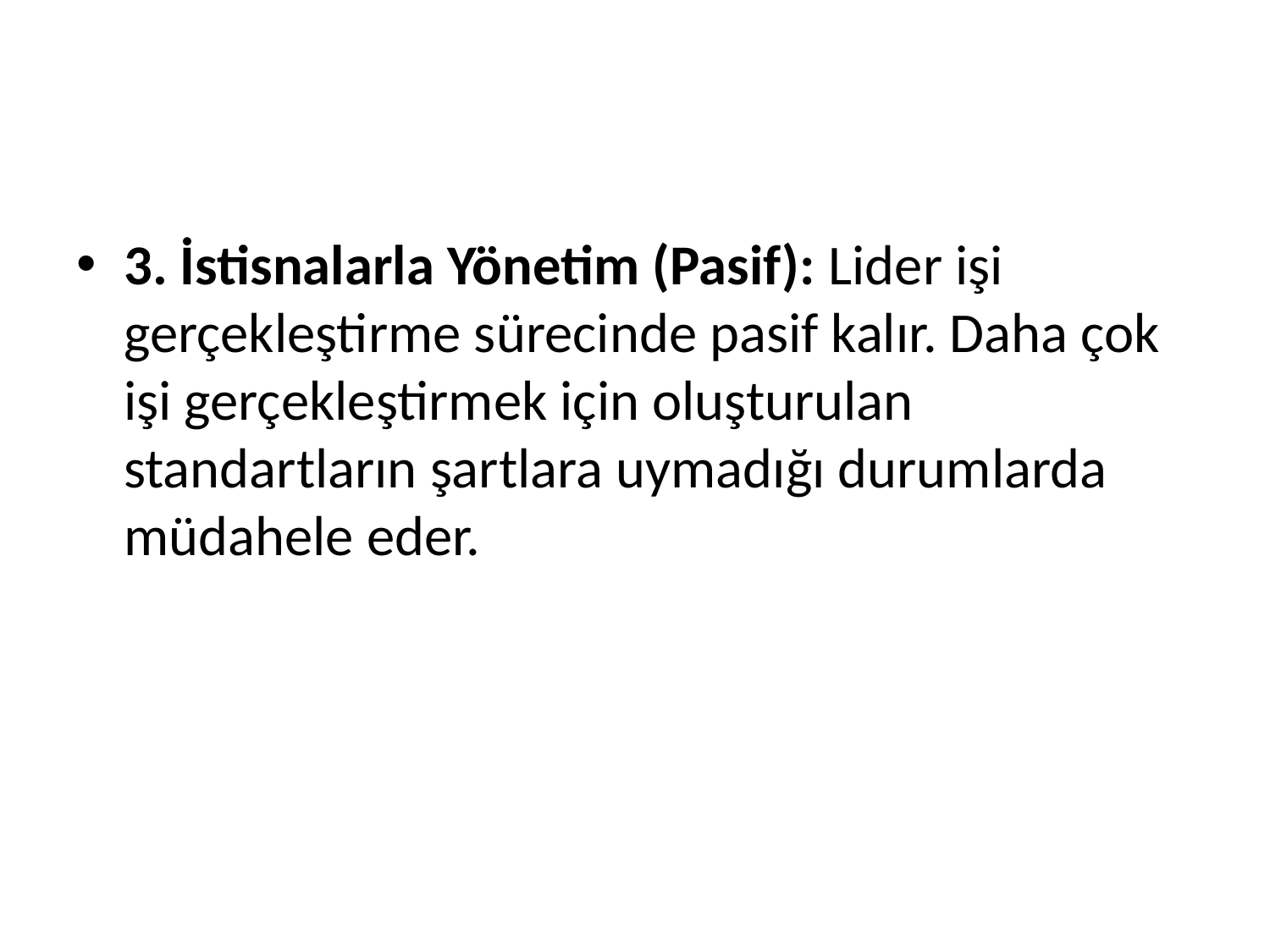

#
3. İstisnalarla Yönetim (Pasif): Lider işi gerçekleştirme sürecinde pasif kalır. Daha çok işi gerçekleştirmek için oluşturulan standartların şartlara uymadığı durumlarda müdahele eder.